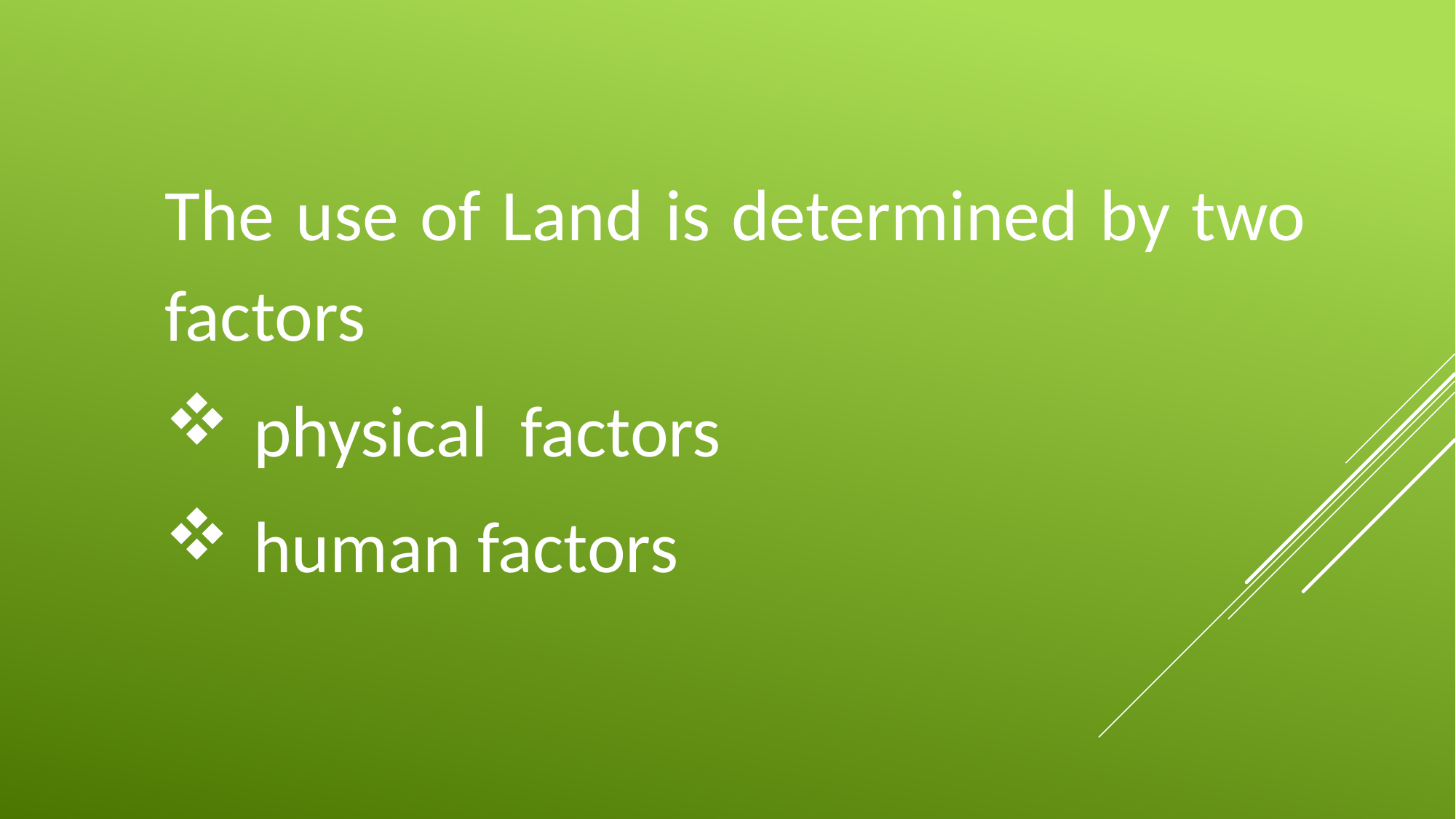

The use of Land is determined by two factors
physical  factors
human factors